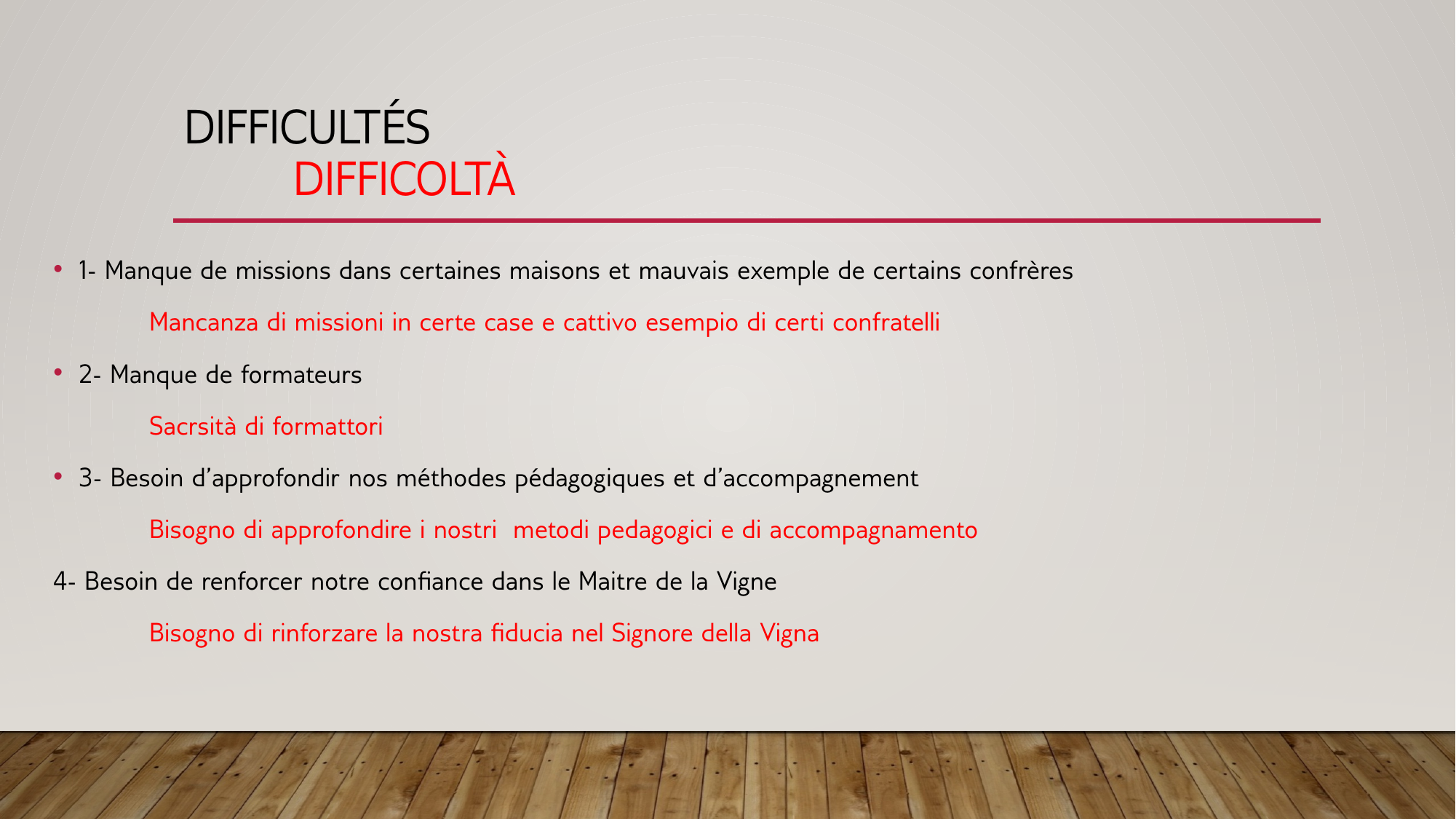

# Difficultés difficoltà
1- Manque de missions dans certaines maisons et mauvais exemple de certains confrères
	Mancanza di missioni in certe case e cattivo esempio di certi confratelli
2- Manque de formateurs
	Sacrsità di formattori
3- Besoin d’approfondir nos méthodes pédagogiques et d’accompagnement
	Bisogno di approfondire i nostri  metodi pedagogici e di accompagnamento
4- Besoin de renforcer notre confiance dans le Maitre de la Vigne
	Bisogno di rinforzare la nostra fiducia nel Signore della Vigna